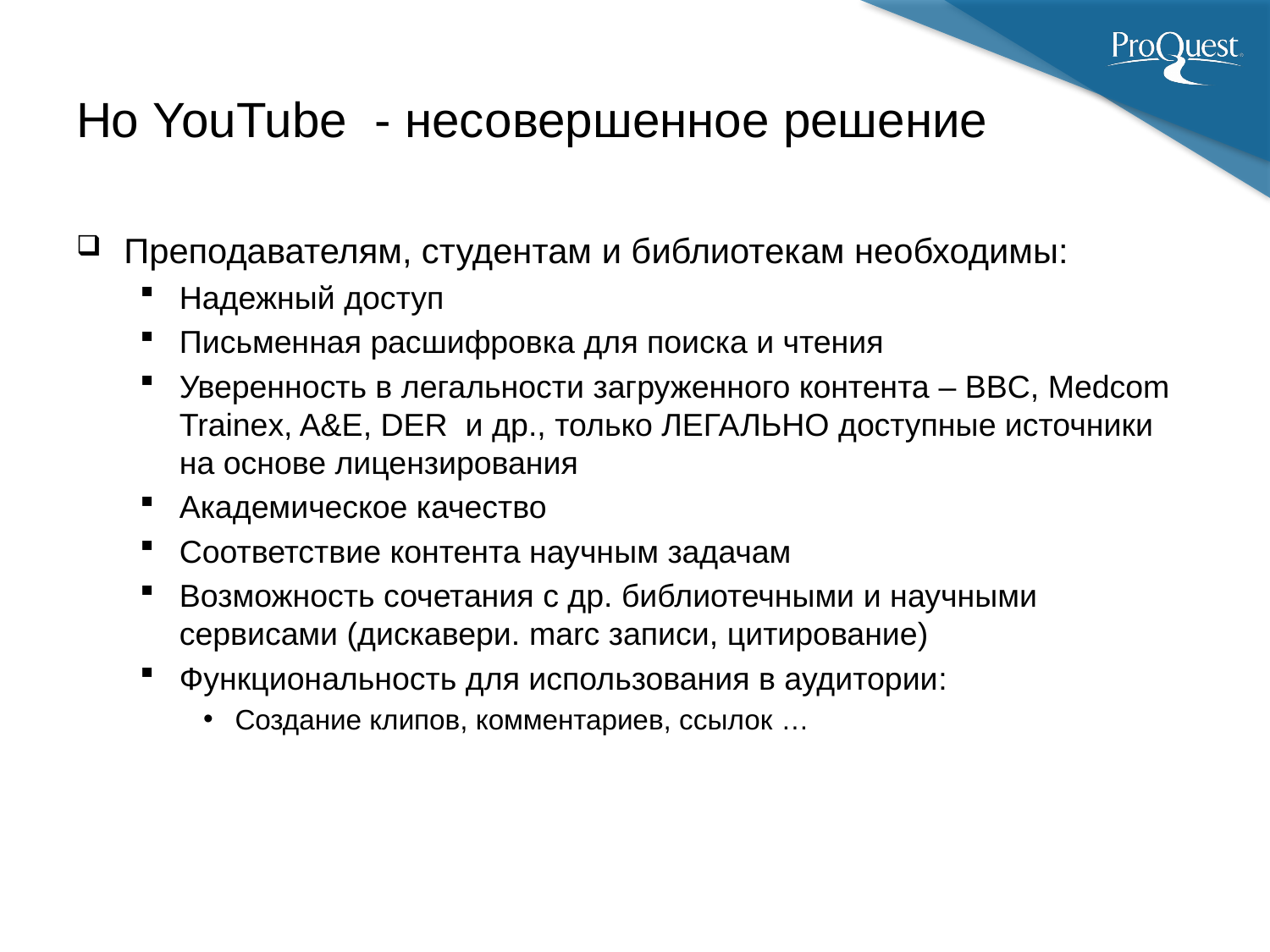

# Но YouTube  - несовершенное решение
Преподавателям, студентам и библиотекам необходимы:
Надежный доступ
Письменная расшифровка для поиска и чтения
Уверенность в легальности загруженного контента – BBC, Medcom Trainex, A&E, DER  и др., только ЛЕГАЛЬНО доступные источники на основе лицензирования
Aкадемическое качество
Соответствие контента научным задачам
Возможность сочетания с др. библиотечными и научными сервисами (дискавери. marc записи, цитирование)
Функциональность для использования в аудитории:
Создание клипов, комментариев, ссылок …